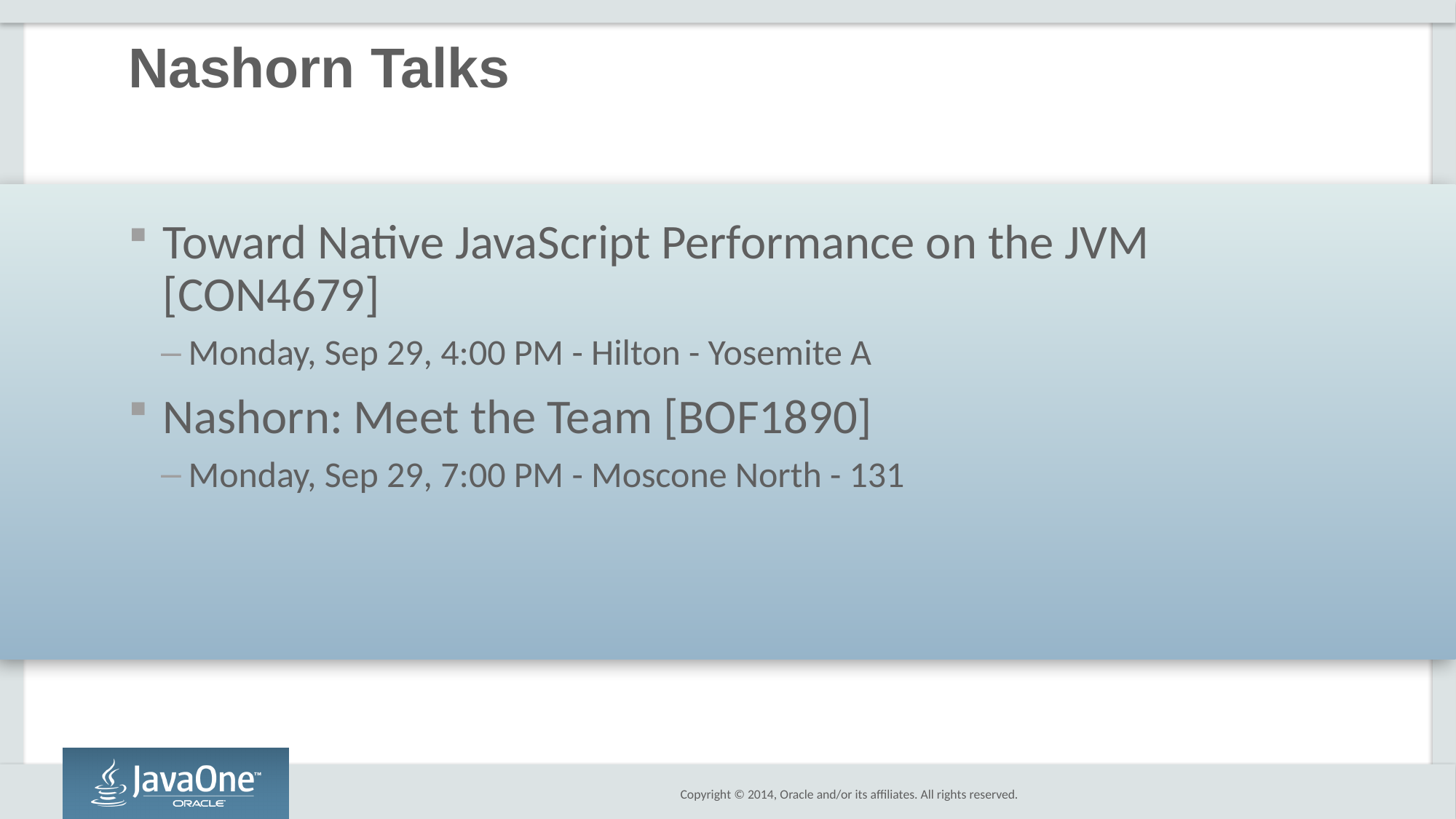

# Nashorn Talks
Toward Native JavaScript Performance on the JVM [CON4679]
Monday, Sep 29, 4:00 PM - Hilton - Yosemite A
Nashorn: Meet the Team [BOF1890]
Monday, Sep 29, 7:00 PM - Moscone North - 131